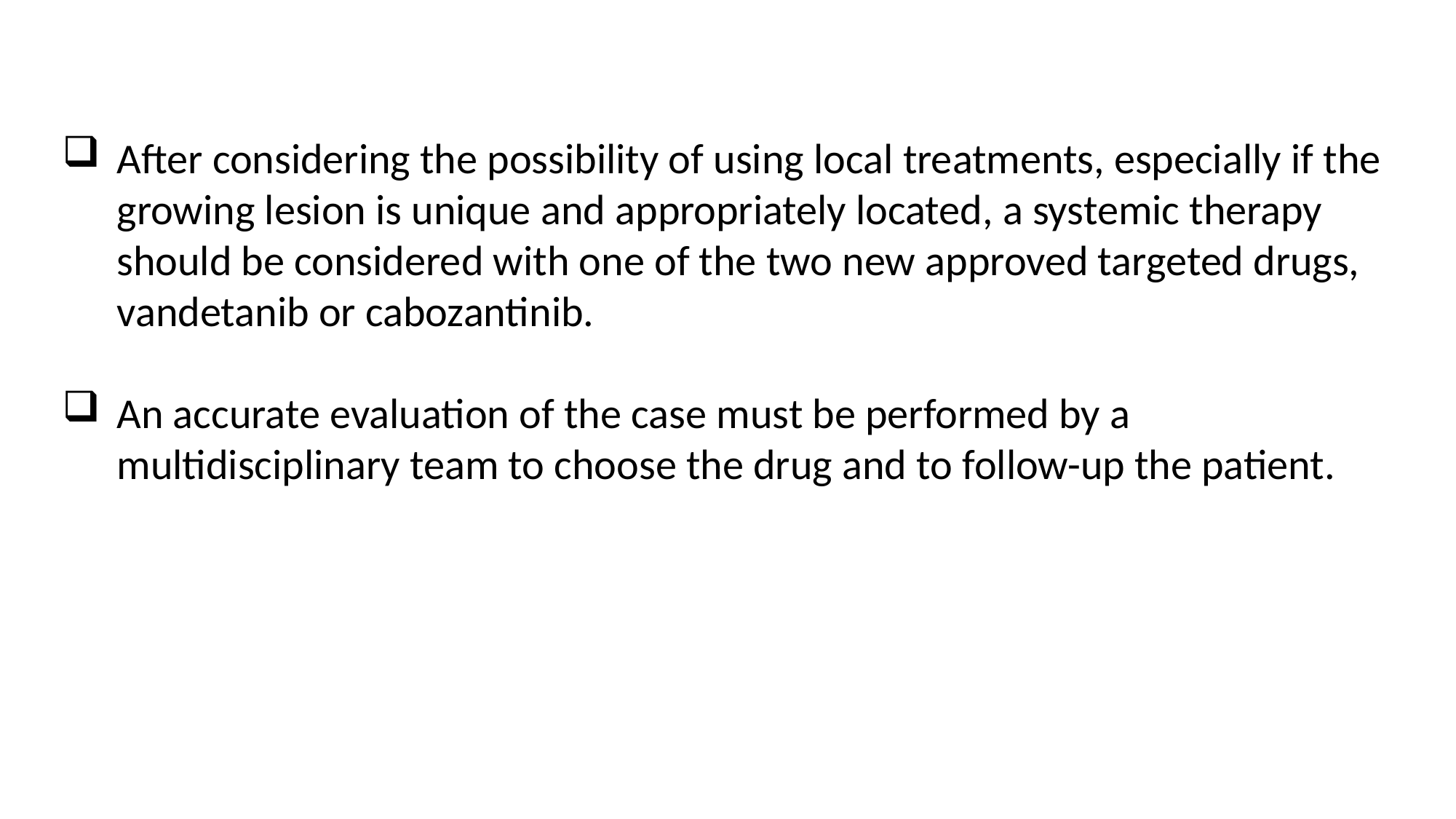

After considering the possibility of using local treatments, especially if the growing lesion is unique and appropriately located, a systemic therapy should be considered with one of the two new approved targeted drugs, vandetanib or cabozantinib.

An accurate evaluation of the case must be performed by a multidisciplinary team to choose the drug and to follow-up the patient.